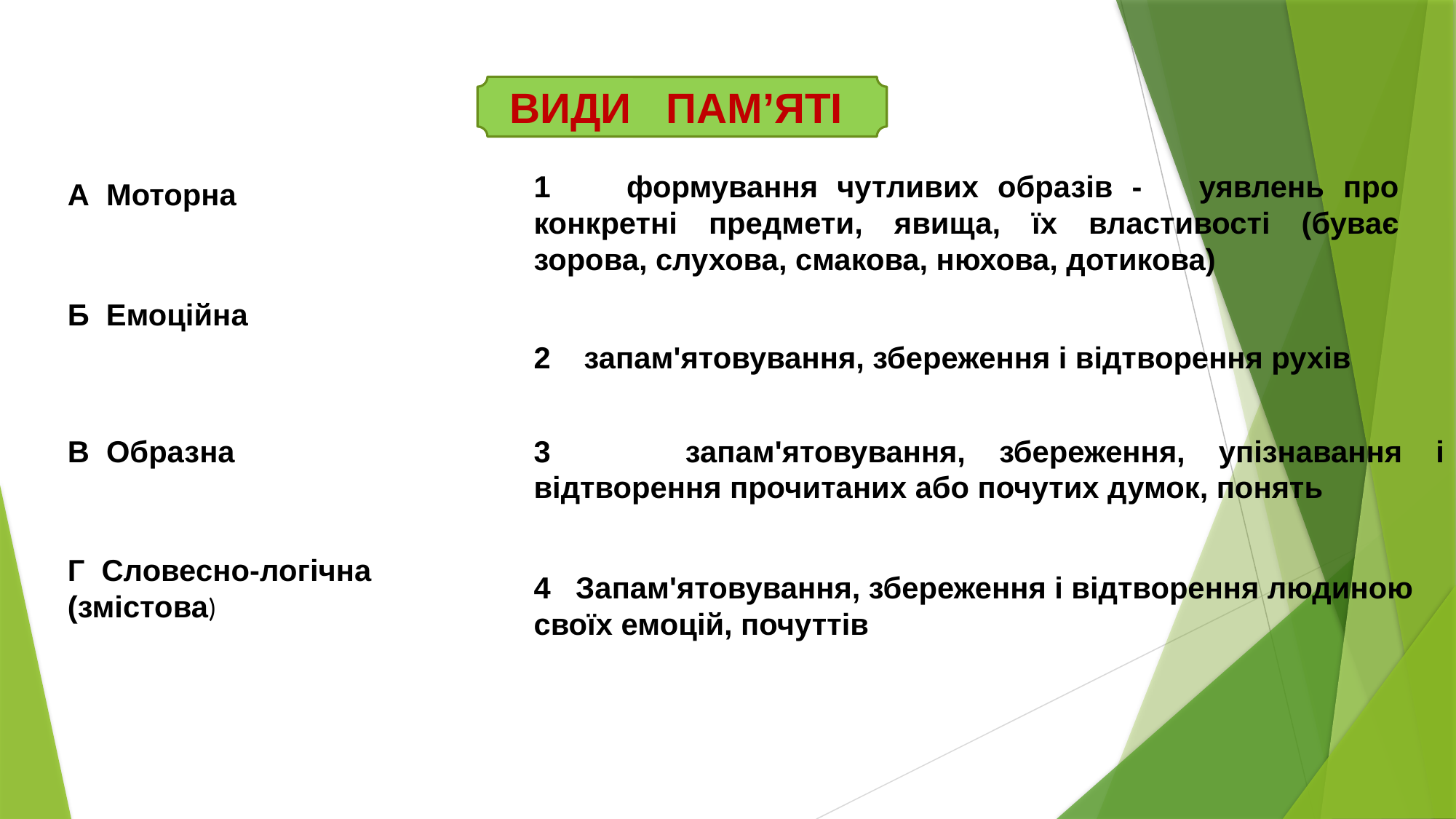

ВИДИ   ПАМ’ЯТІ
1    формування чутливих образів -   уявлень про конкретні предмети, явища, їх властивості (буває зорова, слухова, смакова, нюхова, дотикова)
А  Моторна
Б  Емоційна
2    запам'ятовування, збереження і відтворення рухів
3    запам'ятовування, збереження, упізнавання і відтворення прочитаних або почутих думок, понять
В  Образна
Г  Словесно-логічна (змістова)
4   Запам'ятовування, збереження і відтворення людиною своїх емоцій, почуттів